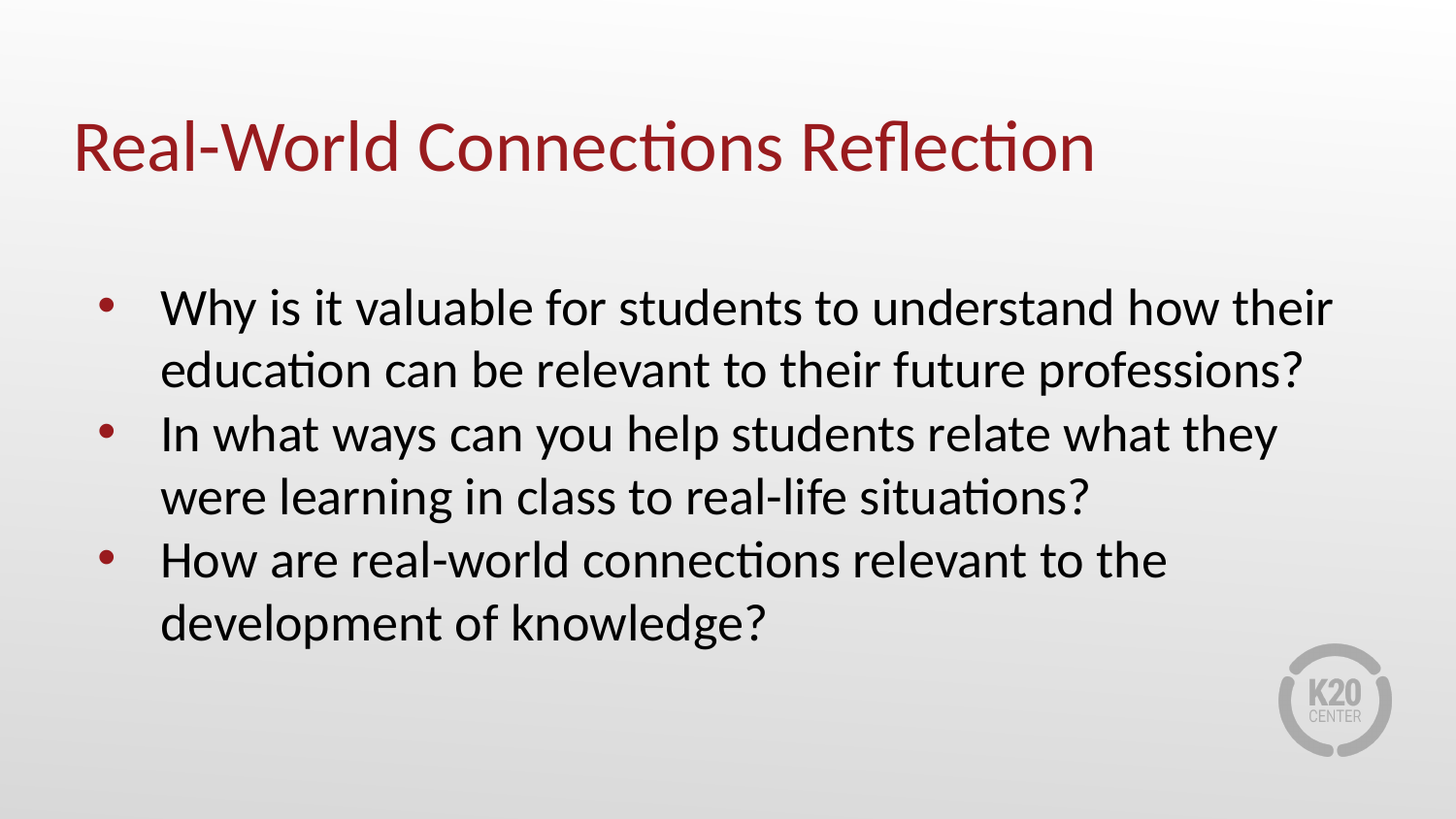

# Real-World Connections Reflection
Why is it valuable for students to understand how their education can be relevant to their future professions?
In what ways can you help students relate what they were learning in class to real-life situations?
How are real-world connections relevant to the development of knowledge?